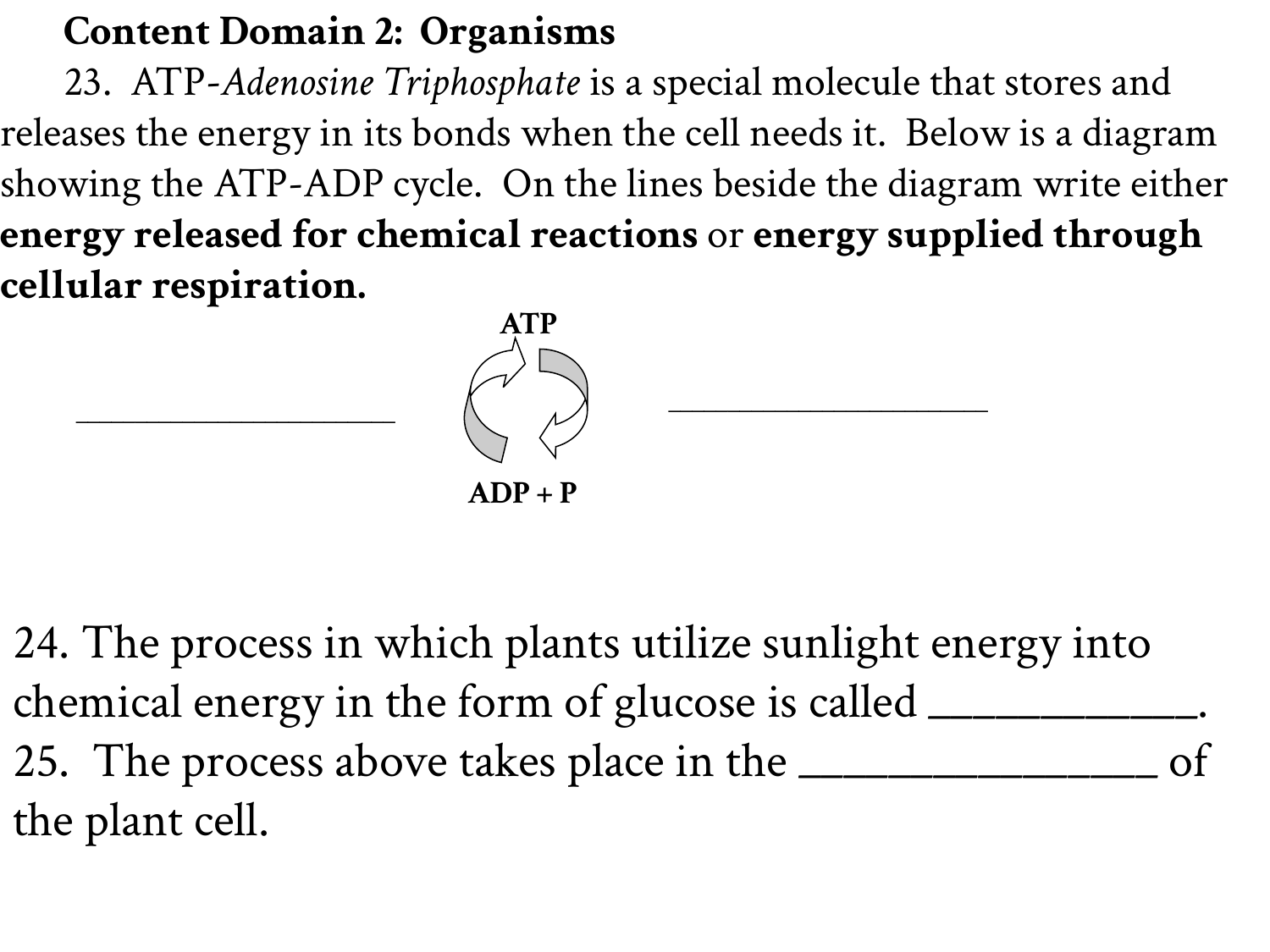

Content Domain 2:  Organisms
23.  ATP-Adenosine Triphosphate is a special molecule that stores and releases the energy in its bonds when the cell needs it.  Below is a diagram showing the ATP-ADP cycle.  On the lines beside the diagram write either energy released for chemical reactions or energy supplied through cellular respiration.

ATP

___________________________
___________________________
ADP + P

24. The process in which plants utilize sunlight energy into chemical energy in the form of glucose is called ____________.
25.  The process above takes place in the ________________ of the plant cell.